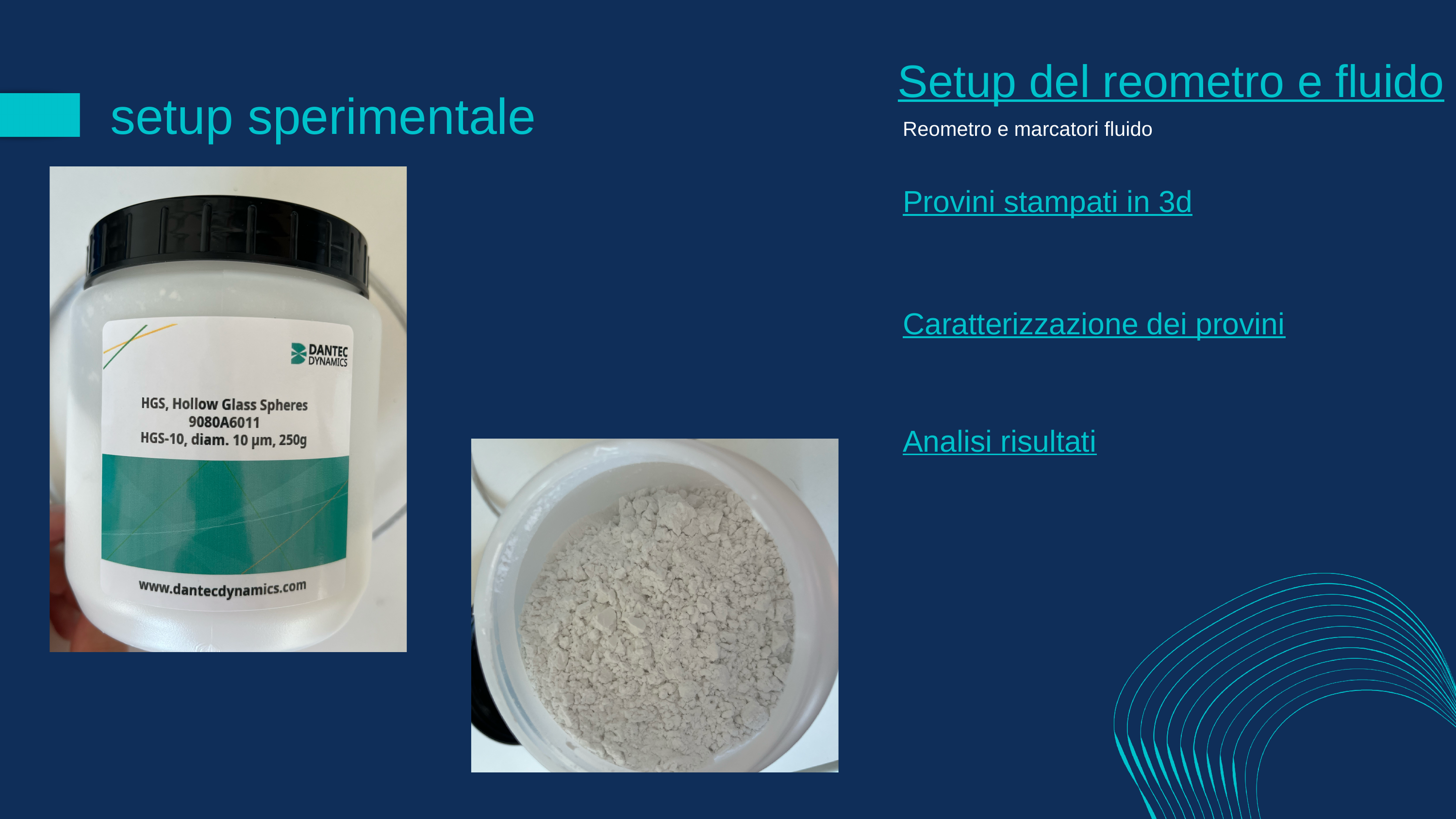

Setup del reometro e fluido
setup sperimentale

Reometro e marcatori fluido

Provini stampati in 3d
Caratterizzazione dei provini
Analisi risultati